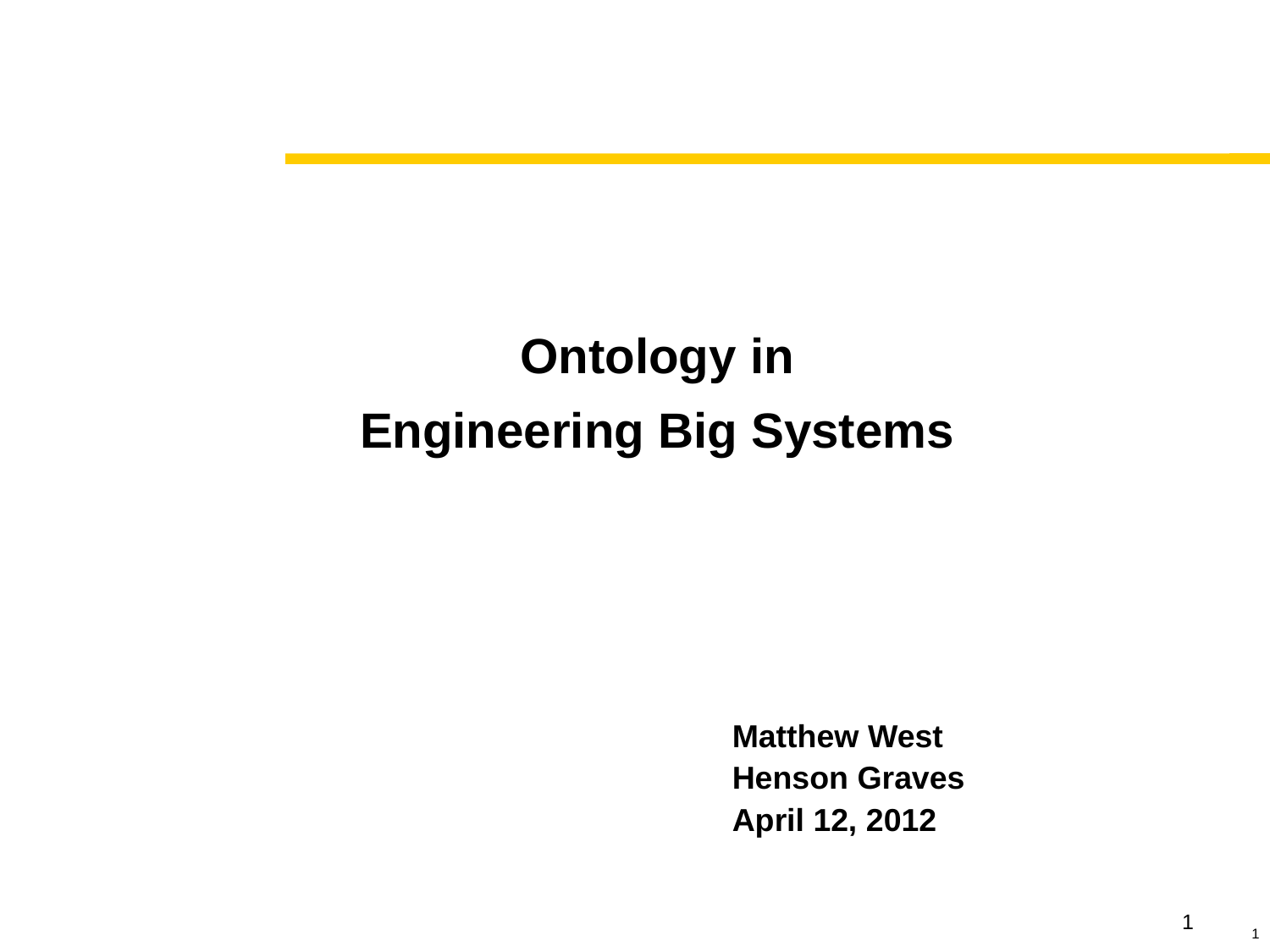

Ontology in
Engineering Big Systems
Matthew West
Henson Graves
April 12, 2012
1